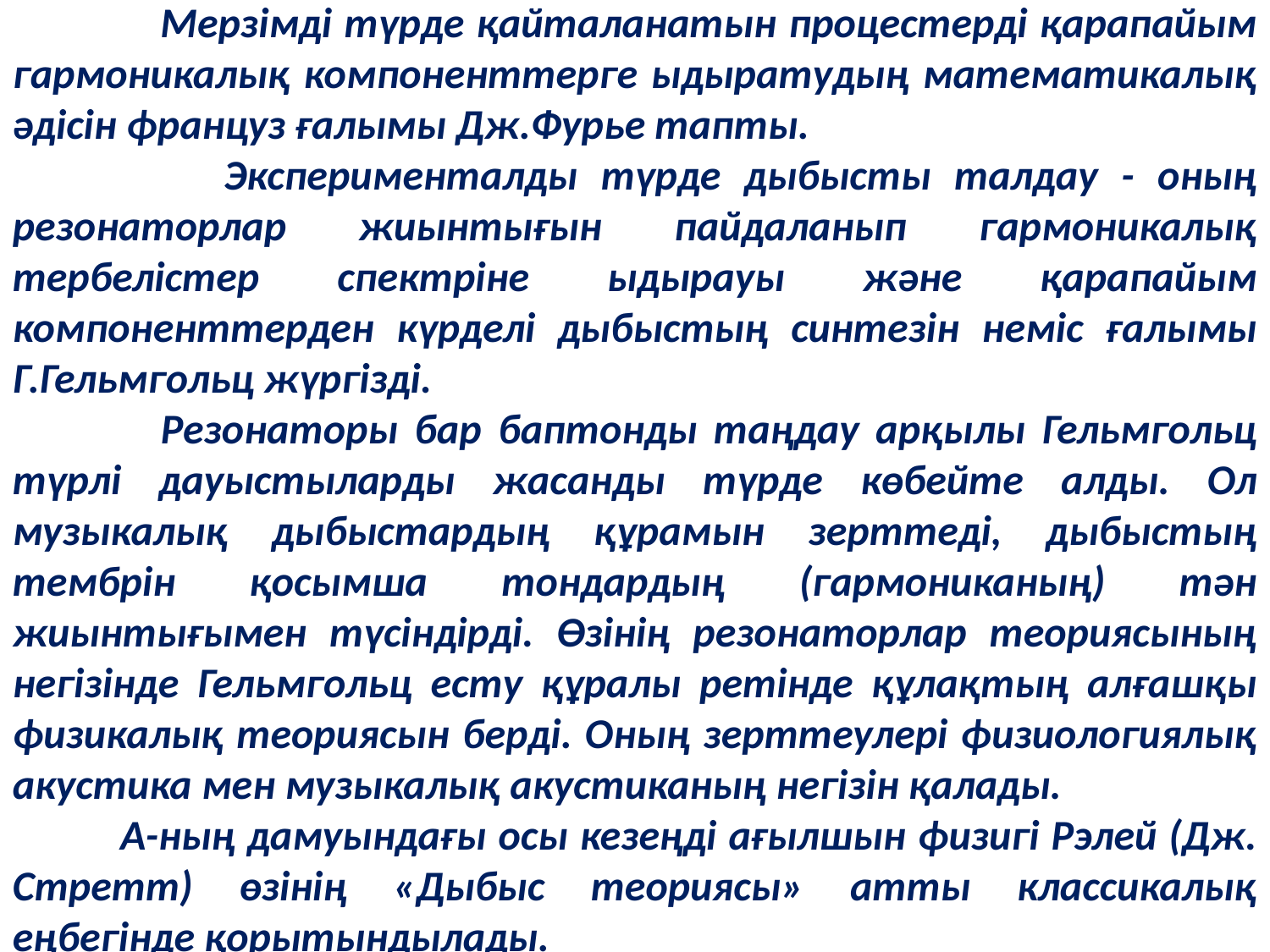

Мерзімді түрде қайталанатын процестерді қарапайым гармоникалық компоненттерге ыдыратудың математикалық әдісін француз ғалымы Дж.Фурье тапты.
         Эксперименталды түрде дыбысты талдау - оның резонаторлар жиынтығын пайдаланып гармоникалық тербелістер спектріне ыдырауы және қарапайым компоненттерден күрделі дыбыстың синтезін неміс ғалымы Г.Гельмгольц жүргізді.
         Резонаторы бар баптонды таңдау арқылы Гельмгольц түрлі дауыстыларды жасанды түрде көбейте алды. Ол музыкалық дыбыстардың құрамын зерттеді, дыбыстың тембрін қосымша тондардың (гармониканың) тән жиынтығымен түсіндірді. Өзінің резонаторлар теориясының негізінде Гельмгольц есту құралы ретінде құлақтың алғашқы физикалық теориясын берді. Оның зерттеулері физиологиялық акустика мен музыкалық акустиканың негізін қалады.
         А-ның дамуындағы осы кезеңді ағылшын физигі Рэлей (Дж. Стретт) өзінің «Дыбыс теориясы» атты классикалық еңбегінде қорытындылады.